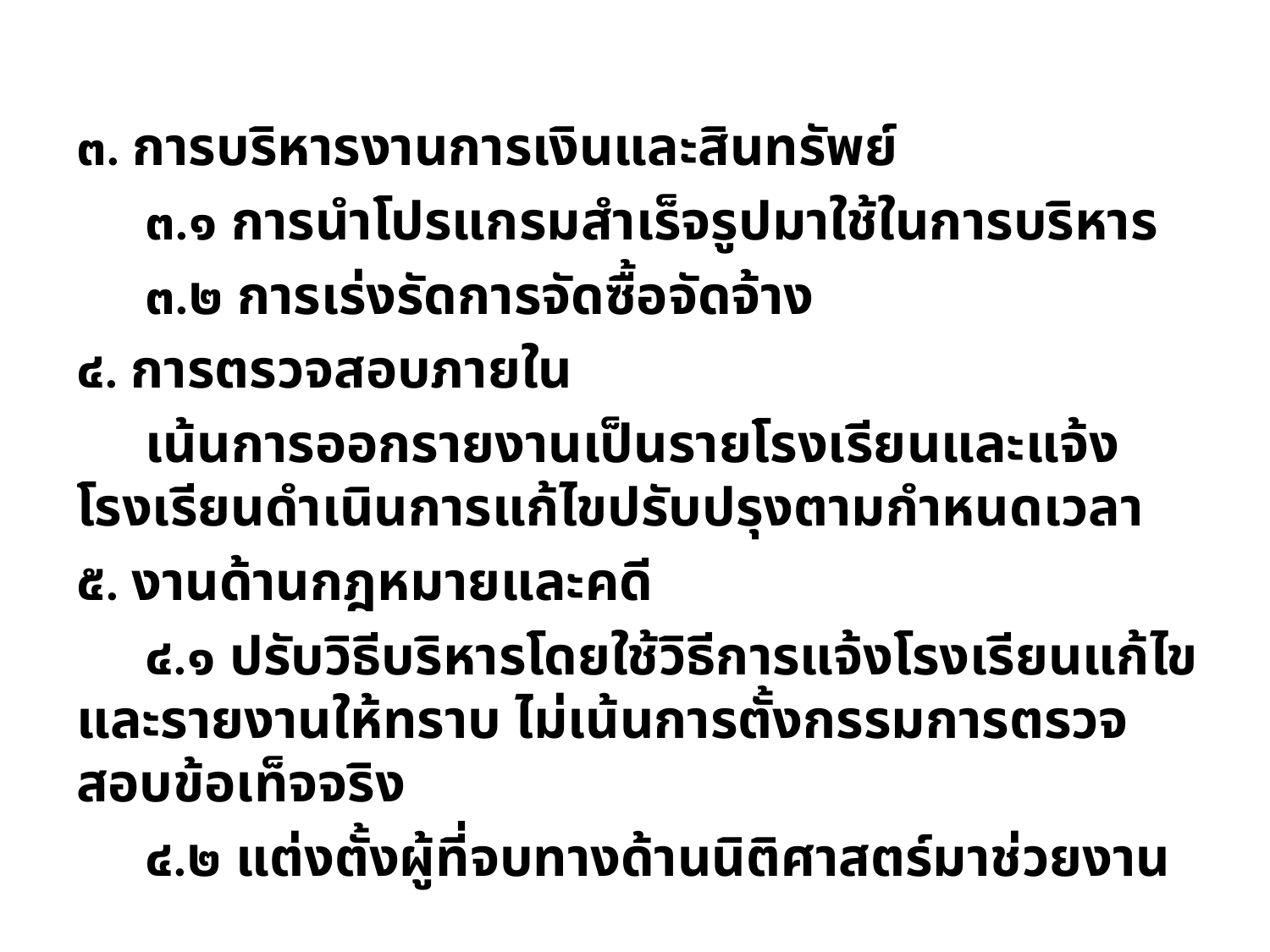

๓. การบริหารงานการเงินและสินทรัพย์
     ๓.๑ การนำโปรแกรมสำเร็จรูปมาใช้ในการบริหาร
     ๓.๒ การเร่งรัดการจัดซื้อจัดจ้าง
๔. การตรวจสอบภายใน
     เน้นการออกรายงานเป็นรายโรงเรียนและแจ้งโรงเรียนดำเนินการแก้ไขปรับปรุงตามกำหนดเวลา
๕. งานด้านกฎหมายและคดี
     ๔.๑ ปรับวิธีบริหารโดยใช้วิธีการแจ้งโรงเรียนแก้ไขและรายงานให้ทราบ ไม่เน้นการตั้งกรรมการตรวจสอบข้อเท็จจริง
     ๔.๒ แต่งตั้งผู้ที่จบทางด้านนิติศาสตร์มาช่วยงาน